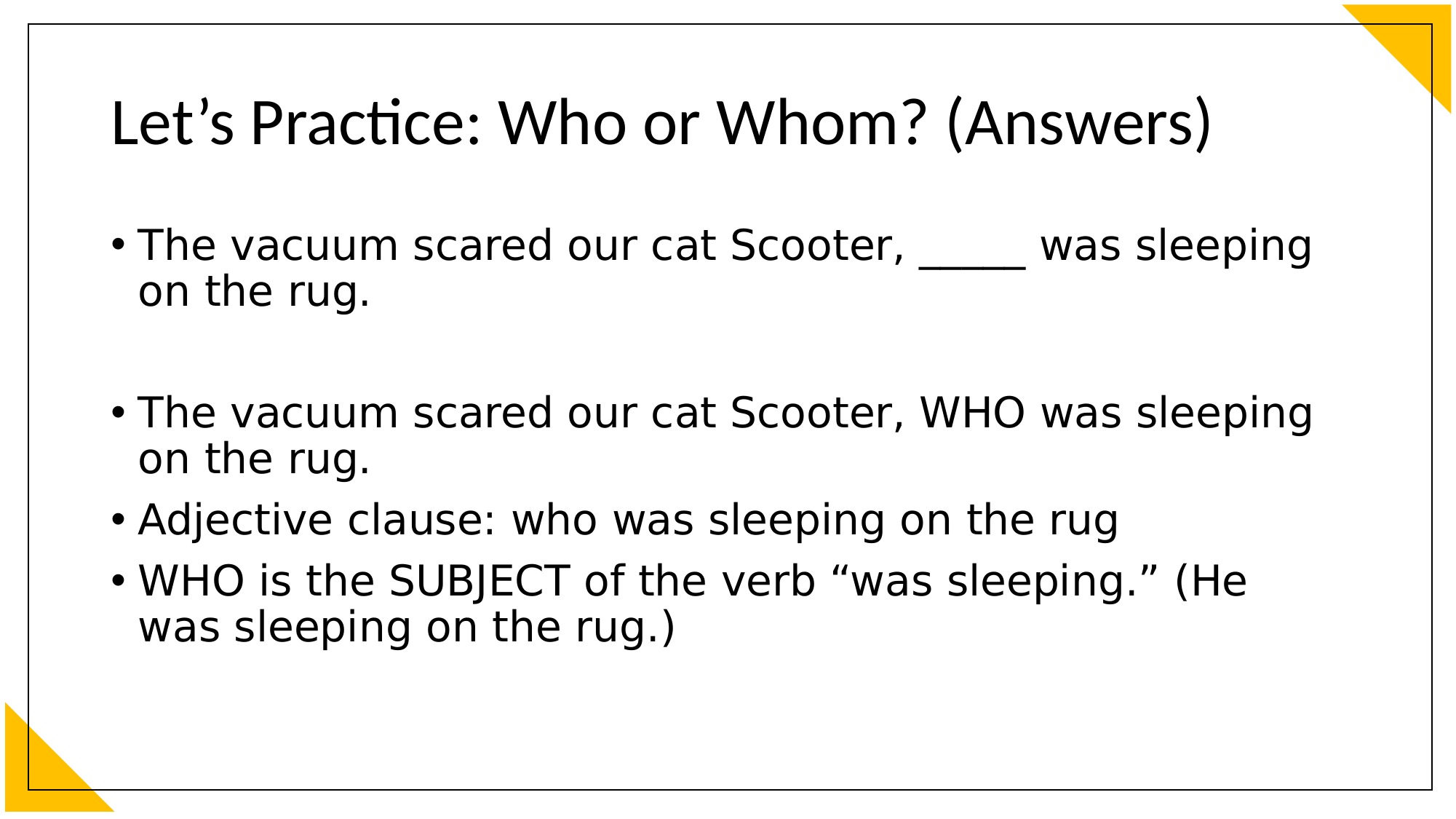

# Let’s Practice: Who or Whom? (Answers)
The vacuum scared our cat Scooter, _____ was sleeping on the rug.

The vacuum scared our cat Scooter, WHO was sleeping on the rug.
Adjective clause: who was sleeping on the rug
WHO is the SUBJECT of the verb “was sleeping.” (He was sleeping on the rug.)